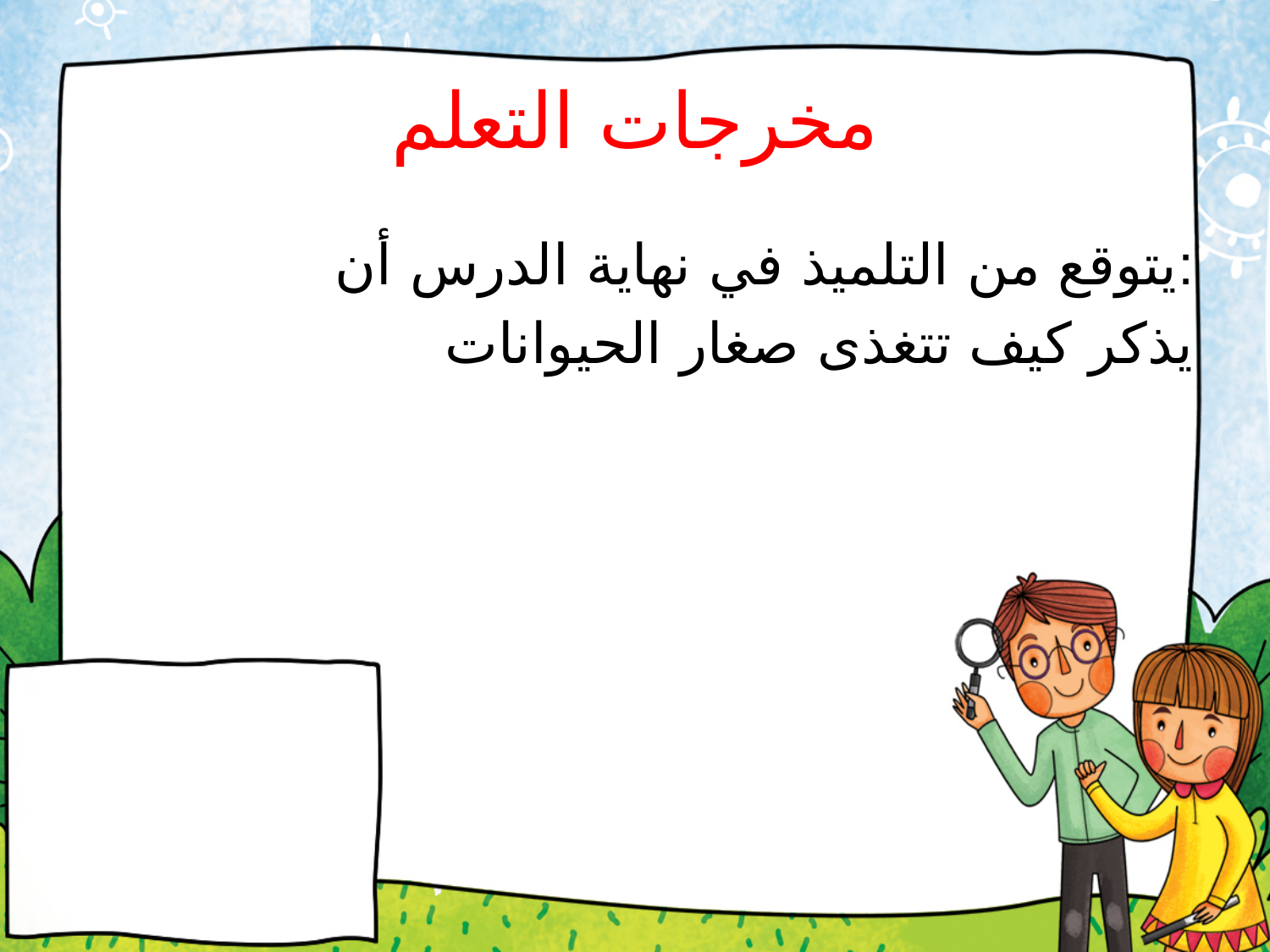

# مخرجات التعلم
   يتوقع من التلميذ في نهاية الدرس أن:
    يذكر كيف تتغذى صغار الحيوانات